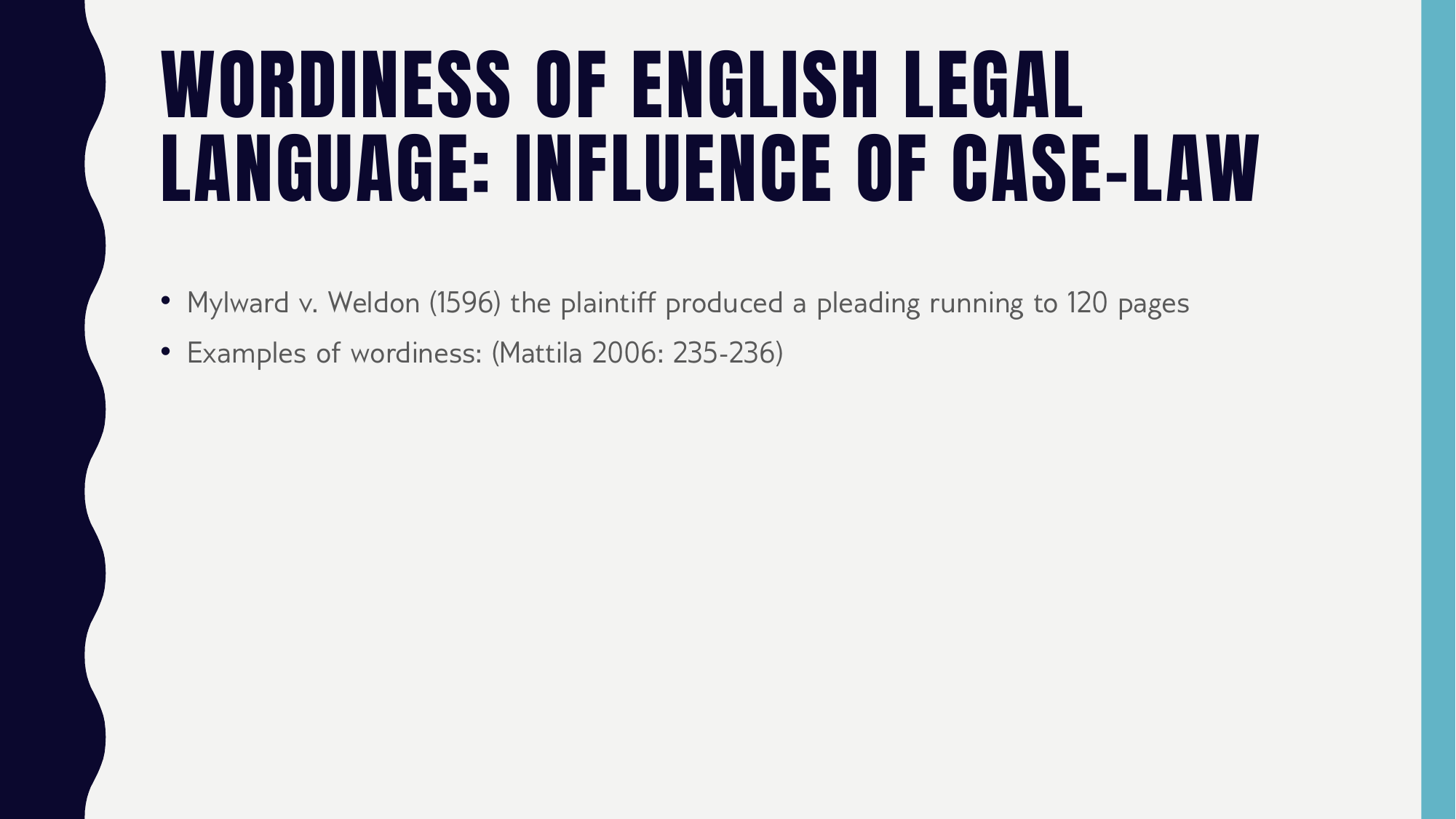

# Wordiness of English legal language: Influence of case-law
Mylward v. Weldon (1596) the plaintiff produced a pleading running to 120 pages
Examples of wordiness: (Mattila 2006: 235-236)